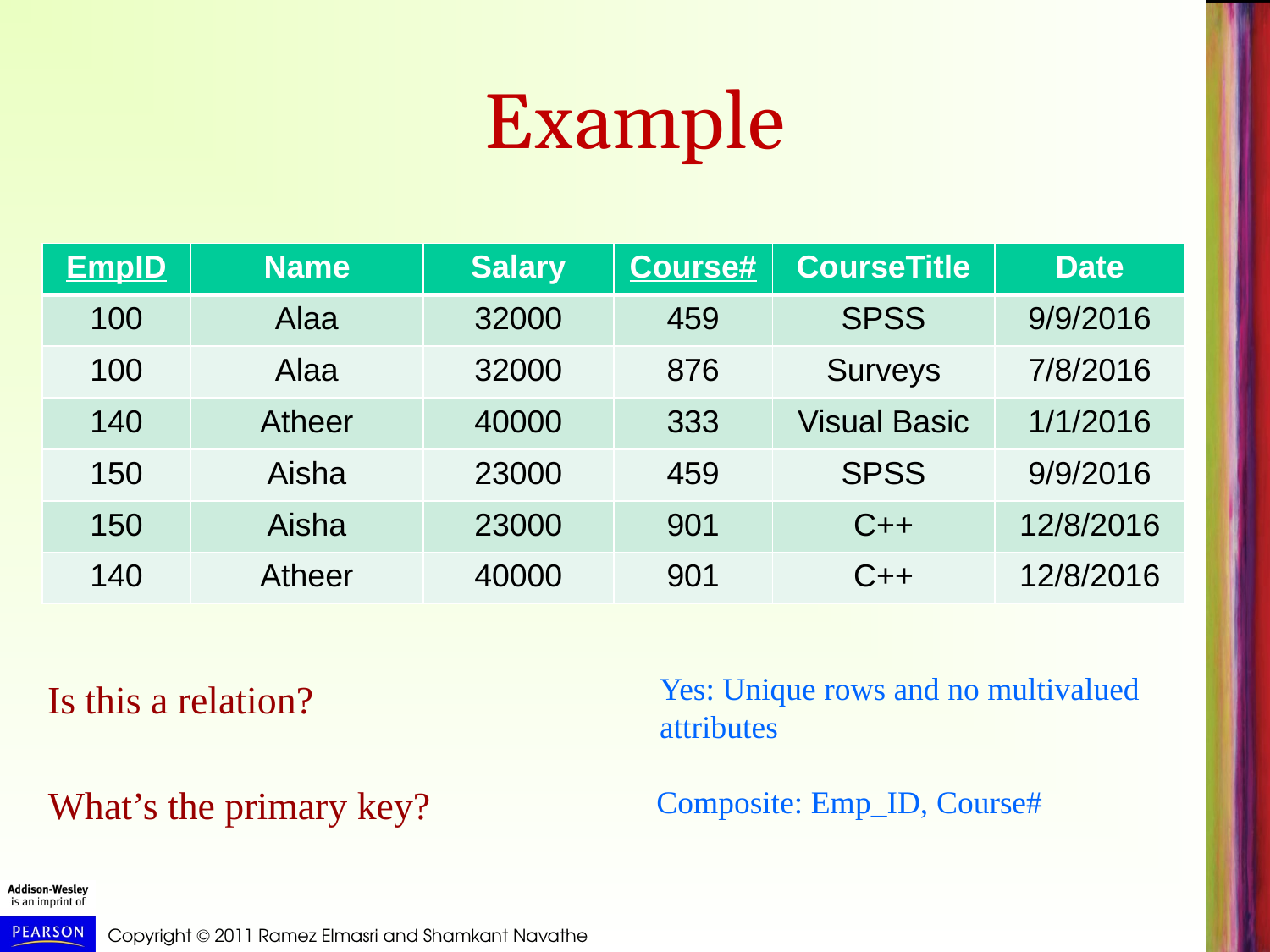

# Example
| EmpID | Name | Salary | Course# | CourseTitle | Date |
| --- | --- | --- | --- | --- | --- |
| 100 | Alaa | 32000 | 459 | SPSS | 9/9/2016 |
| 100 | Alaa | 32000 | 876 | Surveys | 7/8/2016 |
| 140 | Atheer | 40000 | 333 | Visual Basic | 1/1/2016 |
| 150 | Aisha | 23000 | 459 | SPSS | 9/9/2016 |
| 150 | Aisha | 23000 | 901 | C++ | 12/8/2016 |
| 140 | Atheer | 40000 | 901 | C++ | 12/8/2016 |
Is this a relation?
Yes: Unique rows and no multivalued attributes
What’s the primary key?
Composite: Emp_ID, Course#